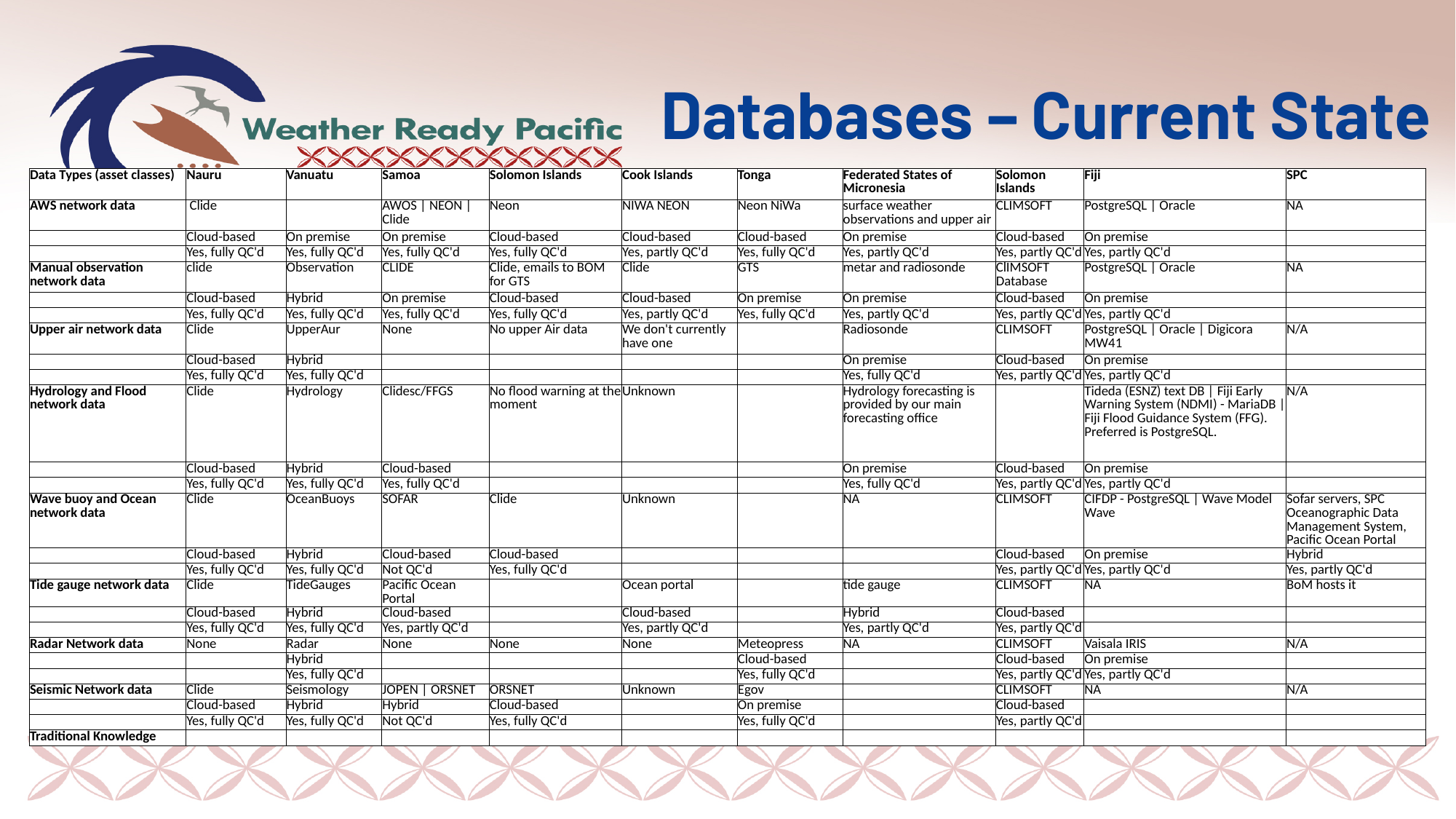

# Databases – Current State
| Data Types (asset classes) | Nauru | Vanuatu | Samoa | Solomon Islands | Cook Islands | Tonga | Federated States of Micronesia | Solomon Islands | Fiji | SPC |
| --- | --- | --- | --- | --- | --- | --- | --- | --- | --- | --- |
| AWS network data | Clide |  | AWOS | NEON | Clide | Neon | NIWA NEON | Neon NiWa | surface weather observations and upper air | CLIMSOFT | PostgreSQL | Oracle | NA |
|  | Cloud-based | On premise | On premise | Cloud-based | Cloud-based | Cloud-based | On premise | Cloud-based | On premise |  |
|  | Yes, fully QC'd | Yes, fully QC'd | Yes, fully QC'd | Yes, fully QC'd | Yes, partly QC'd | Yes, fully QC'd | Yes, partly QC'd | Yes, partly QC'd | Yes, partly QC'd |  |
| Manual observation network data | clide | Observation | CLIDE | Clide, emails to BOM for GTS | Clide | GTS | metar and radiosonde | ClIMSOFT Database | PostgreSQL | Oracle | NA |
|  | Cloud-based | Hybrid | On premise | Cloud-based | Cloud-based | On premise | On premise | Cloud-based | On premise |  |
|  | Yes, fully QC'd | Yes, fully QC'd | Yes, fully QC'd | Yes, fully QC'd | Yes, partly QC'd | Yes, fully QC'd | Yes, partly QC'd | Yes, partly QC'd | Yes, partly QC'd |  |
| Upper air network data | Clide | UpperAur | None | No upper Air data | We don't currently have one |  | Radiosonde | CLIMSOFT | PostgreSQL | Oracle | Digicora MW41 | N/A |
|  | Cloud-based | Hybrid |  |  |  |  | On premise | Cloud-based | On premise |  |
|  | Yes, fully QC'd | Yes, fully QC'd |  |  |  |  | Yes, fully QC'd | Yes, partly QC'd | Yes, partly QC'd |  |
| Hydrology and Flood network data | Clide | Hydrology | Clidesc/FFGS | No flood warning at the moment | Unknown |  | Hydrology forecasting is provided by our main forecasting office |  | Tideda (ESNZ) text DB | Fiji Early Warning System (NDMI) - MariaDB | Fiji Flood Guidance System (FFG). Preferred is PostgreSQL. | N/A |
|  | Cloud-based | Hybrid | Cloud-based |  |  |  | On premise | Cloud-based | On premise |  |
|  | Yes, fully QC'd | Yes, fully QC'd | Yes, fully QC'd |  |  |  | Yes, fully QC'd | Yes, partly QC'd | Yes, partly QC'd |  |
| Wave buoy and Ocean network data | Clide | OceanBuoys | SOFAR | Clide | Unknown |  | NA | CLIMSOFT | CIFDP - PostgreSQL | Wave Model Wave | Sofar servers, SPC Oceanographic Data Management System, Pacific Ocean Portal |
|  | Cloud-based | Hybrid | Cloud-based | Cloud-based |  |  |  | Cloud-based | On premise | Hybrid |
|  | Yes, fully QC'd | Yes, fully QC'd | Not QC'd | Yes, fully QC'd |  |  |  | Yes, partly QC'd | Yes, partly QC'd | Yes, partly QC'd |
| Tide gauge network data | Clide | TideGauges | Pacific Ocean Portal |  | Ocean portal |  | tide gauge | CLIMSOFT | NA | BoM hosts it |
|  | Cloud-based | Hybrid | Cloud-based |  | Cloud-based |  | Hybrid | Cloud-based |  |  |
|  | Yes, fully QC'd | Yes, fully QC'd | Yes, partly QC'd |  | Yes, partly QC'd |  | Yes, partly QC'd | Yes, partly QC'd |  |  |
| Radar Network data | None | Radar | None | None | None | Meteopress | NA | CLIMSOFT | Vaisala IRIS | N/A |
|  |  | Hybrid |  |  |  | Cloud-based |  | Cloud-based | On premise |  |
|  |  | Yes, fully QC'd |  |  |  | Yes, fully QC'd |  | Yes, partly QC'd | Yes, partly QC'd |  |
| Seismic Network data | Clide | Seismology | JOPEN | ORSNET | ORSNET | Unknown | Egov |  | CLIMSOFT | NA | N/A |
|  | Cloud-based | Hybrid | Hybrid | Cloud-based |  | On premise |  | Cloud-based |  |  |
|  | Yes, fully QC'd | Yes, fully QC'd | Not QC'd | Yes, fully QC'd |  | Yes, fully QC'd |  | Yes, partly QC'd |  |  |
| Traditional Knowledge |  |  |  |  |  |  |  |  |  |  |